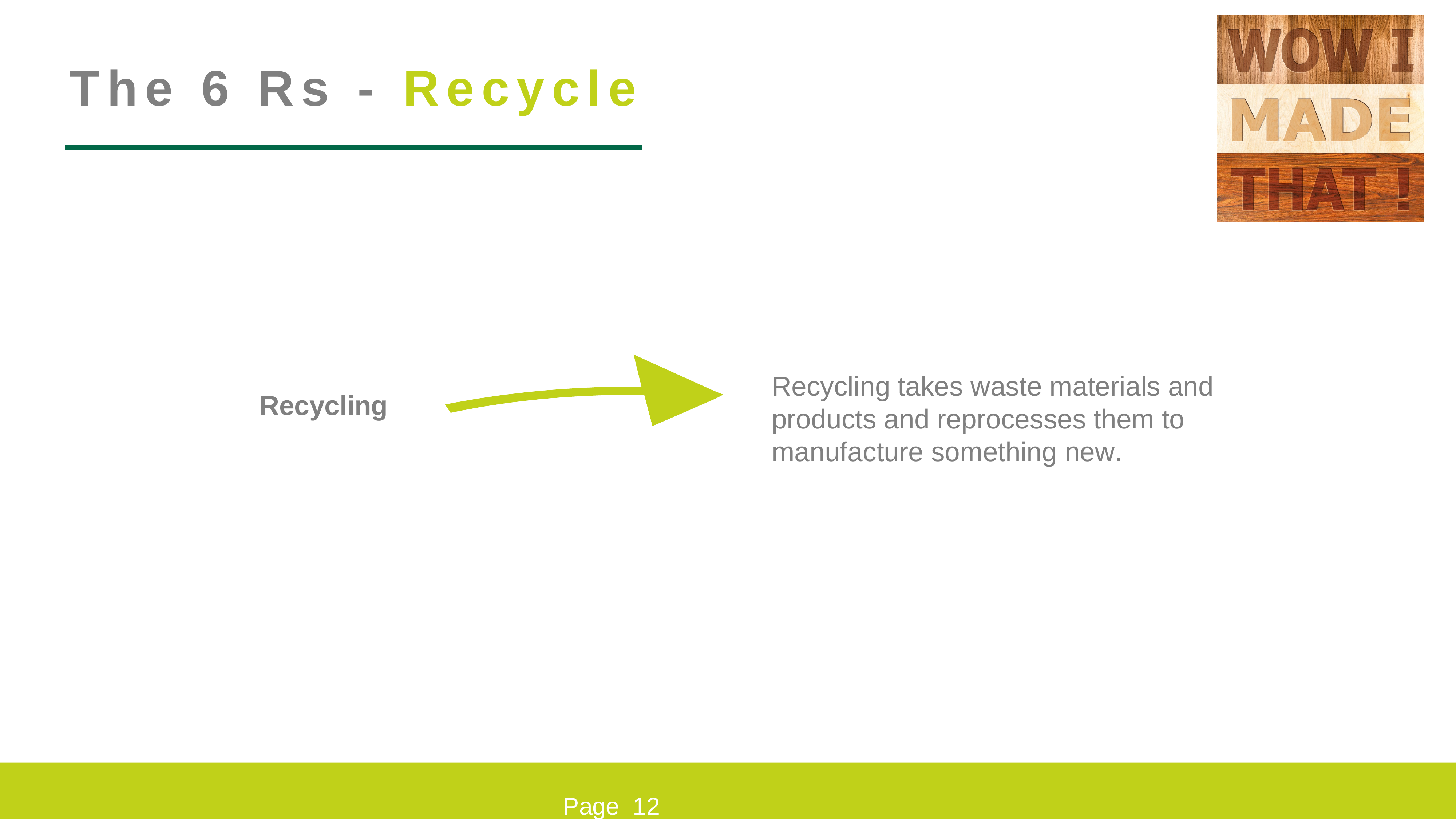

The 6 Rs - Recycle

Recycling takes waste materials and products and reprocesses them to manufacture something new.
Recycling